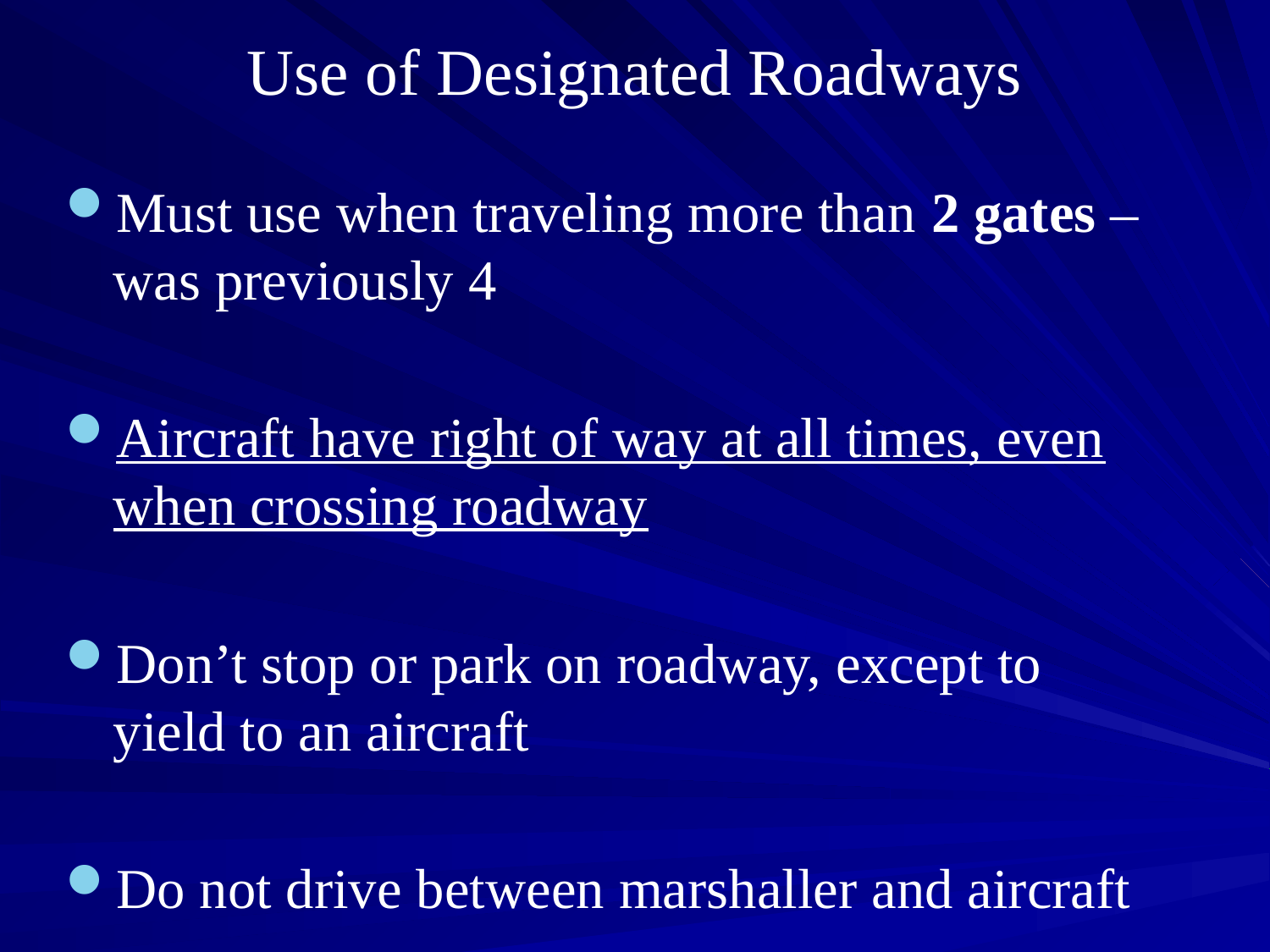

# Use of Designated Roadways
Must use when traveling more than 2 gates – was previously 4

Aircraft have right of way at all times, even when crossing roadway

Don’t stop or park on roadway, except to yield to an aircraft

Do not drive between marshaller and aircraft